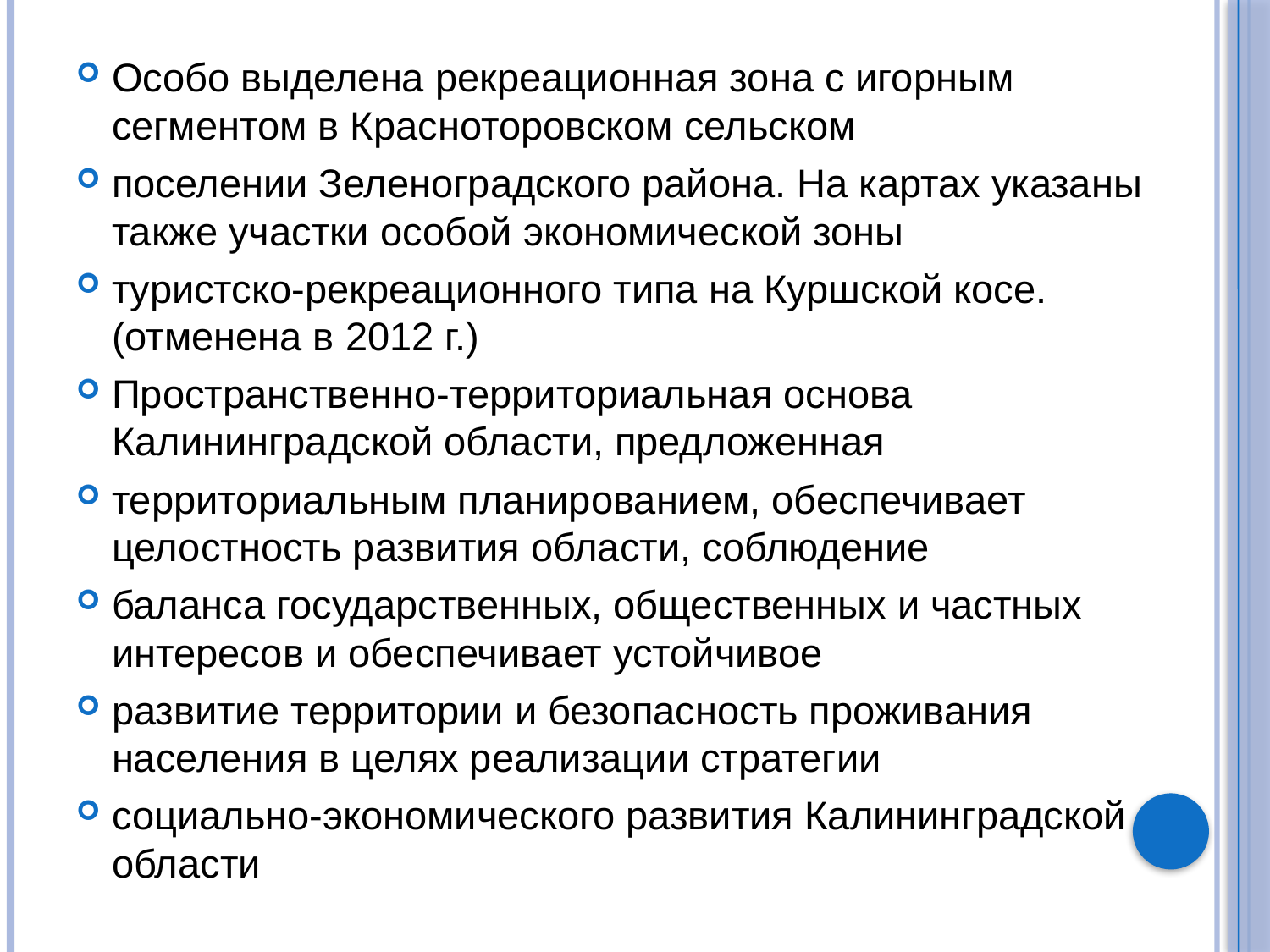

Особо выделена рекреационная зона с игорным сегментом в Красноторовском сельском
поселении Зеленоградского района. На картах указаны также участки особой экономической зоны
туристско-рекреационного типа на Куршской косе.(отменена в 2012 г.)
Пространственно-территориальная основа Калининградской области, предложенная
территориальным планированием, обеспечивает целостность развития области, соблюдение
баланса государственных, общественных и частных интересов и обеспечивает устойчивое
развитие территории и безопасность проживания населения в целях реализации стратегии
социально-экономического развития Калининградской области